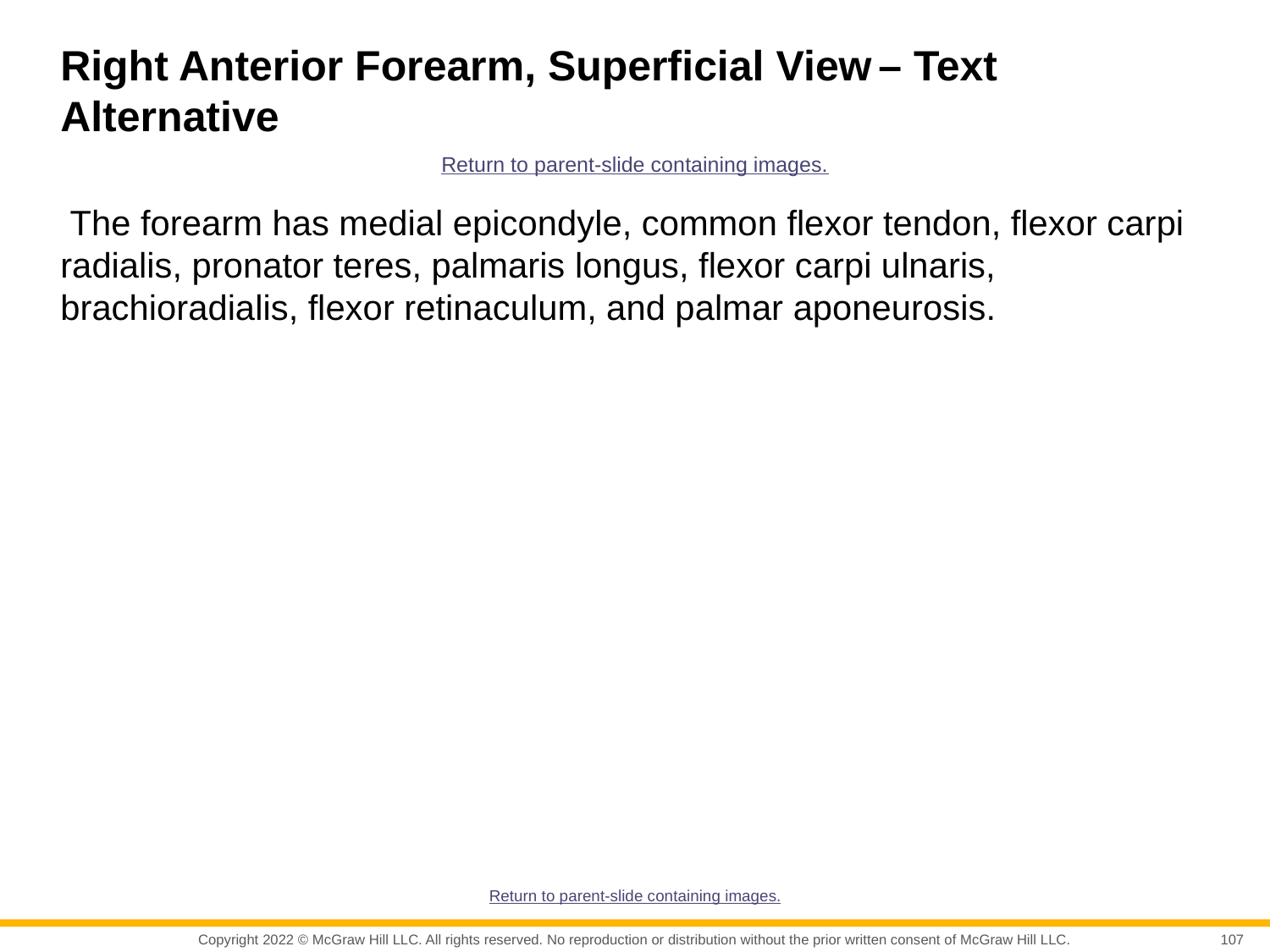

# Right Anterior Forearm, Superficial View – Text Alternative
Return to parent-slide containing images.
 The forearm has medial epicondyle, common flexor tendon, flexor carpi radialis, pronator teres, palmaris longus, flexor carpi ulnaris, brachioradialis, flexor retinaculum, and palmar aponeurosis.
Return to parent-slide containing images.
107